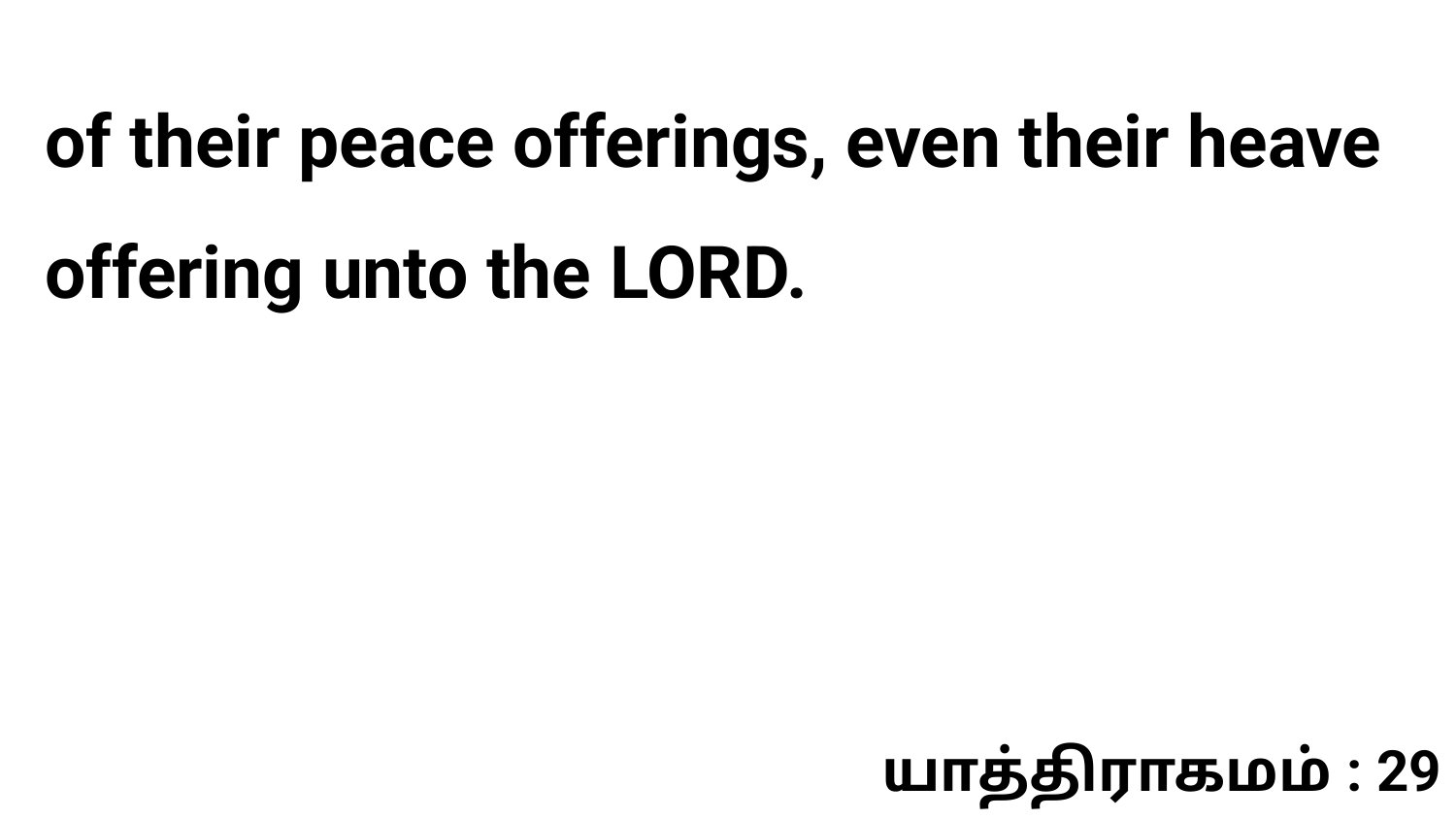

of their peace offerings, even their heave offering unto the LORD.
யாத்திராகமம் : 29